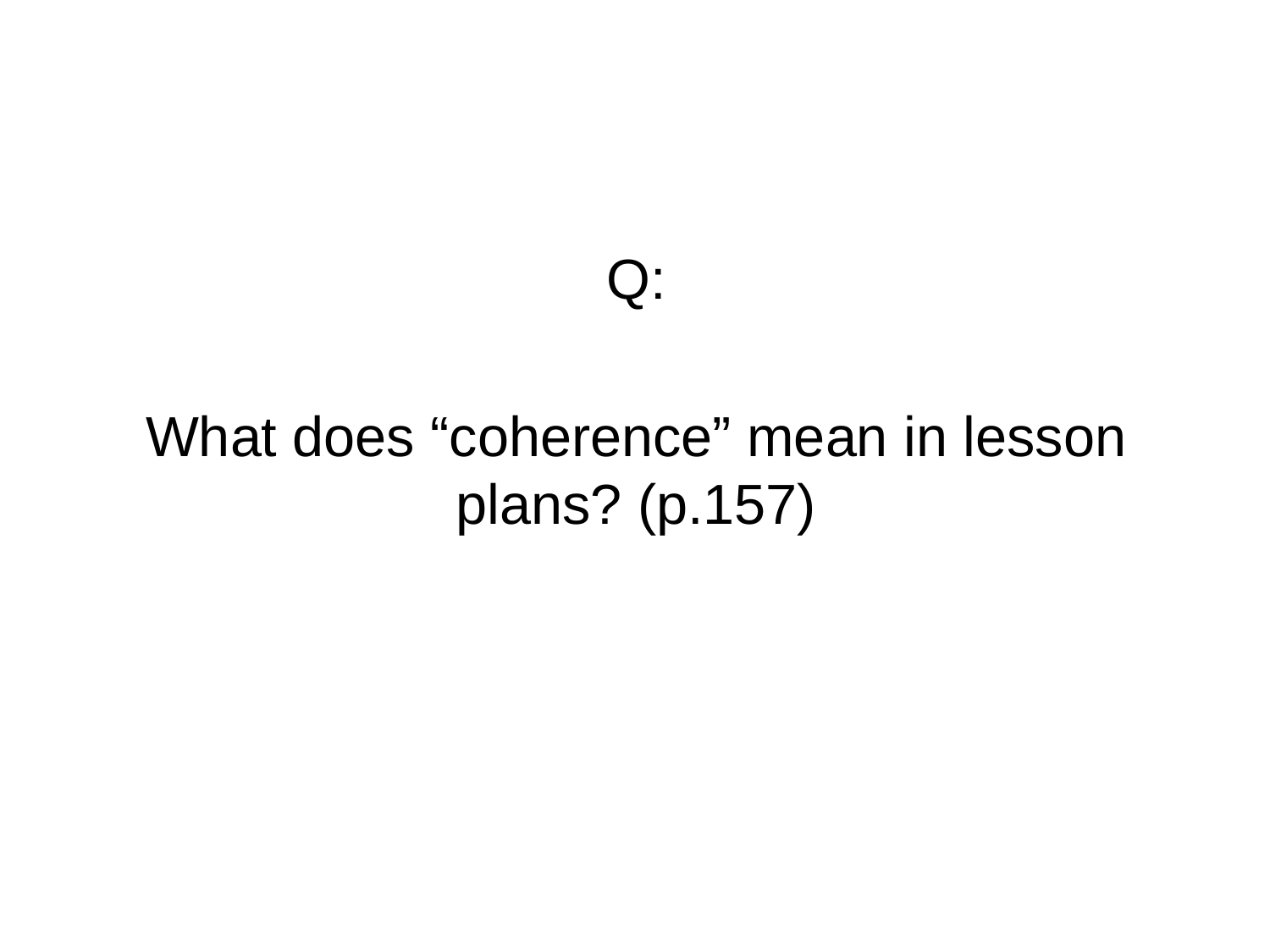

#
Q:

What does “coherence” mean in lesson plans? (p.157)